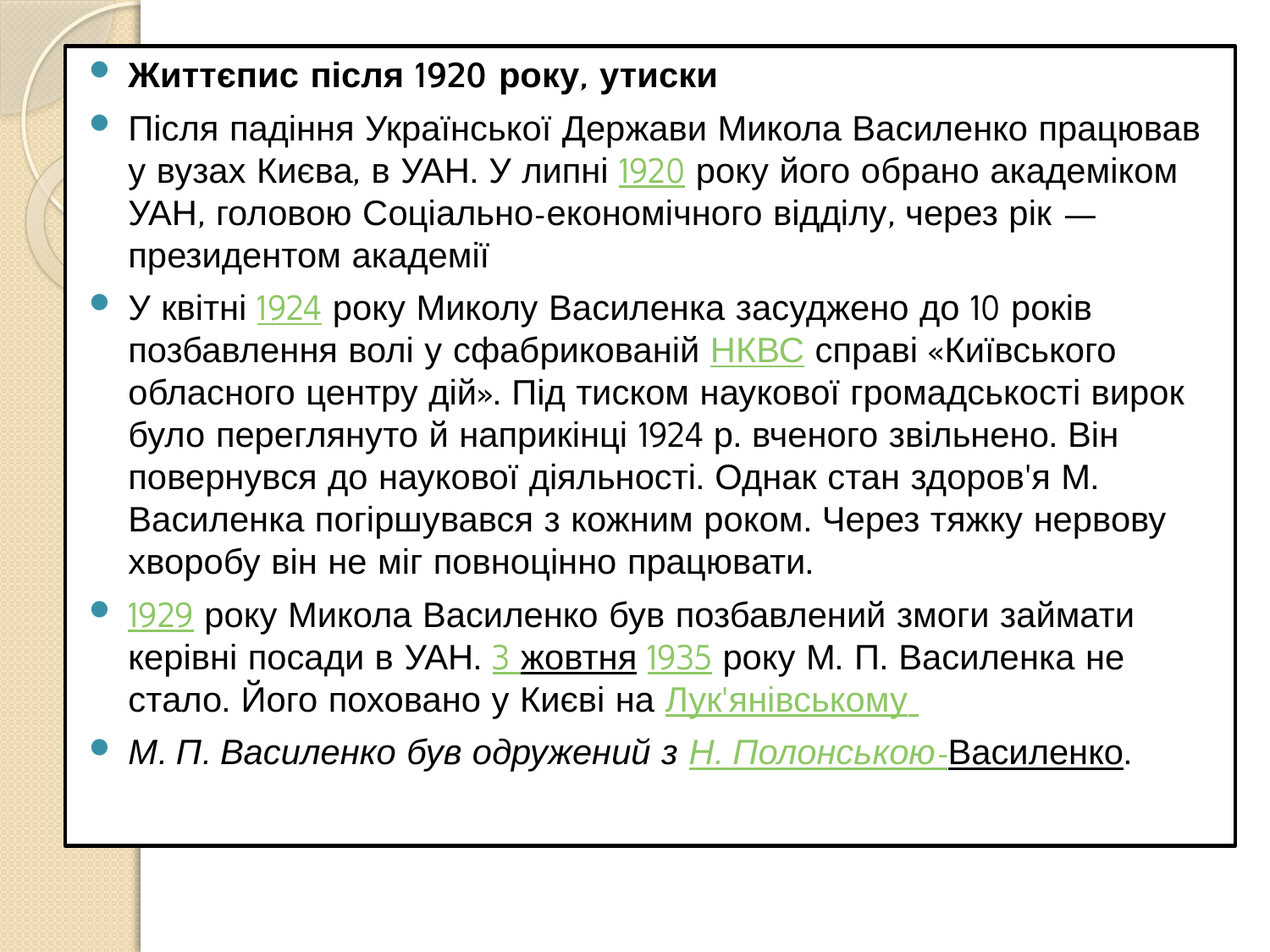

#
Життєпис після 1920 року, утиски
Після падіння Української Держави Микола Василенко працював у вузах Києва, в УАН. У липні 1920 року його обрано академіком УАН, головою Соціально-економічного відділу, через рік — президентом академії
У квітні 1924 року Миколу Василенка засуджено до 10 років позбавлення волі у сфабрикованій НКВС справі «Київського обласного центру дій». Під тиском наукової громадськості вирок було переглянуто й наприкінці 1924 р. вченого звільнено. Він повернувся до наукової діяльності. Однак стан здоров'я М. Василенка погіршувався з кожним роком. Через тяжку нервову хворобу він не міг повноцінно працювати.
1929 року Микола Василенко був позбавлений змоги займати керівні посади в УАН. 3 жовтня 1935 року М. П. Василенка не стало. Його поховано у Києві на Лук'янівському
М. П. Василенко був одружений з Н. Полонською-Василенко.